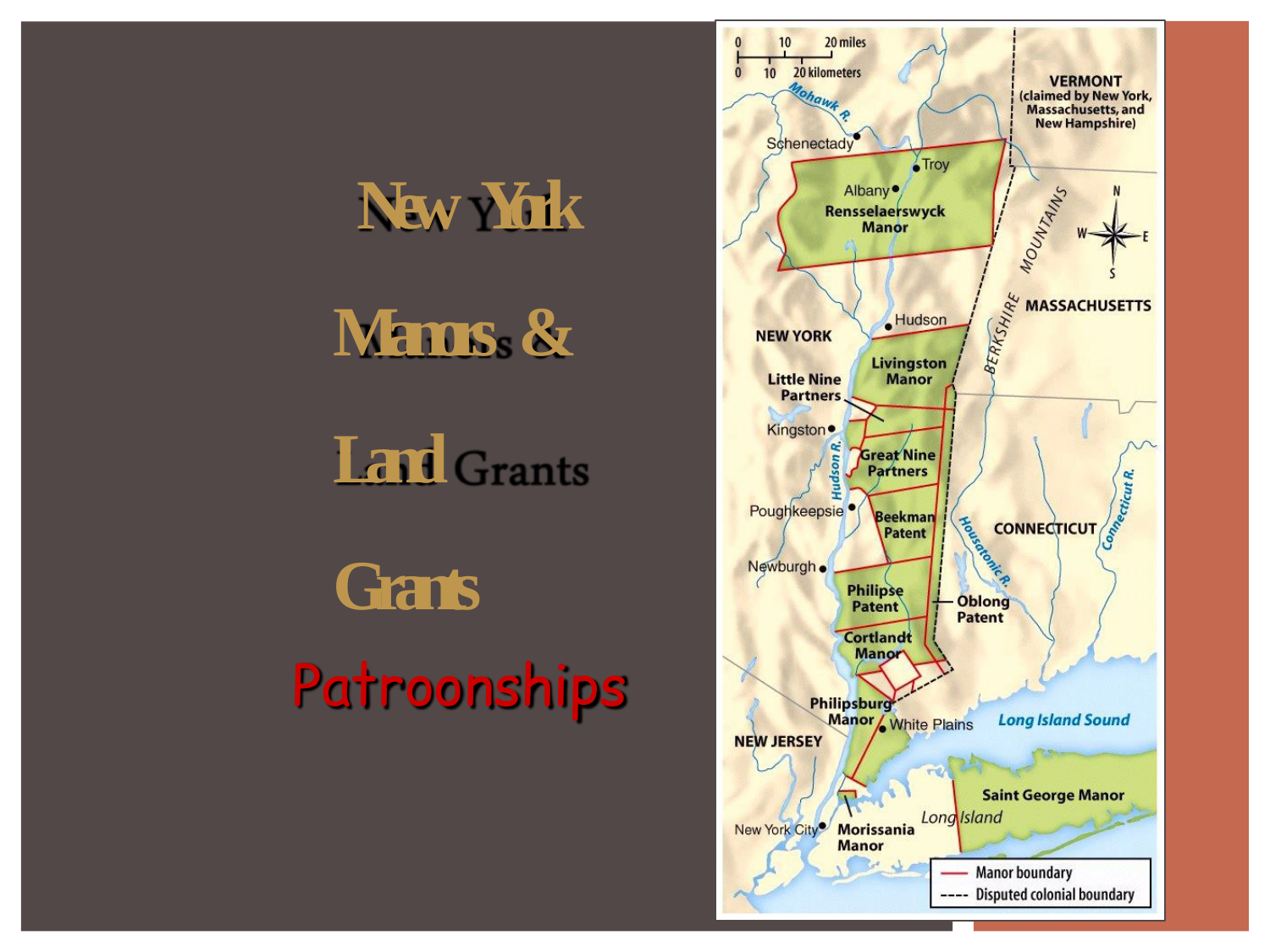

# New York  Manors &  Land      Grants

Patroonships